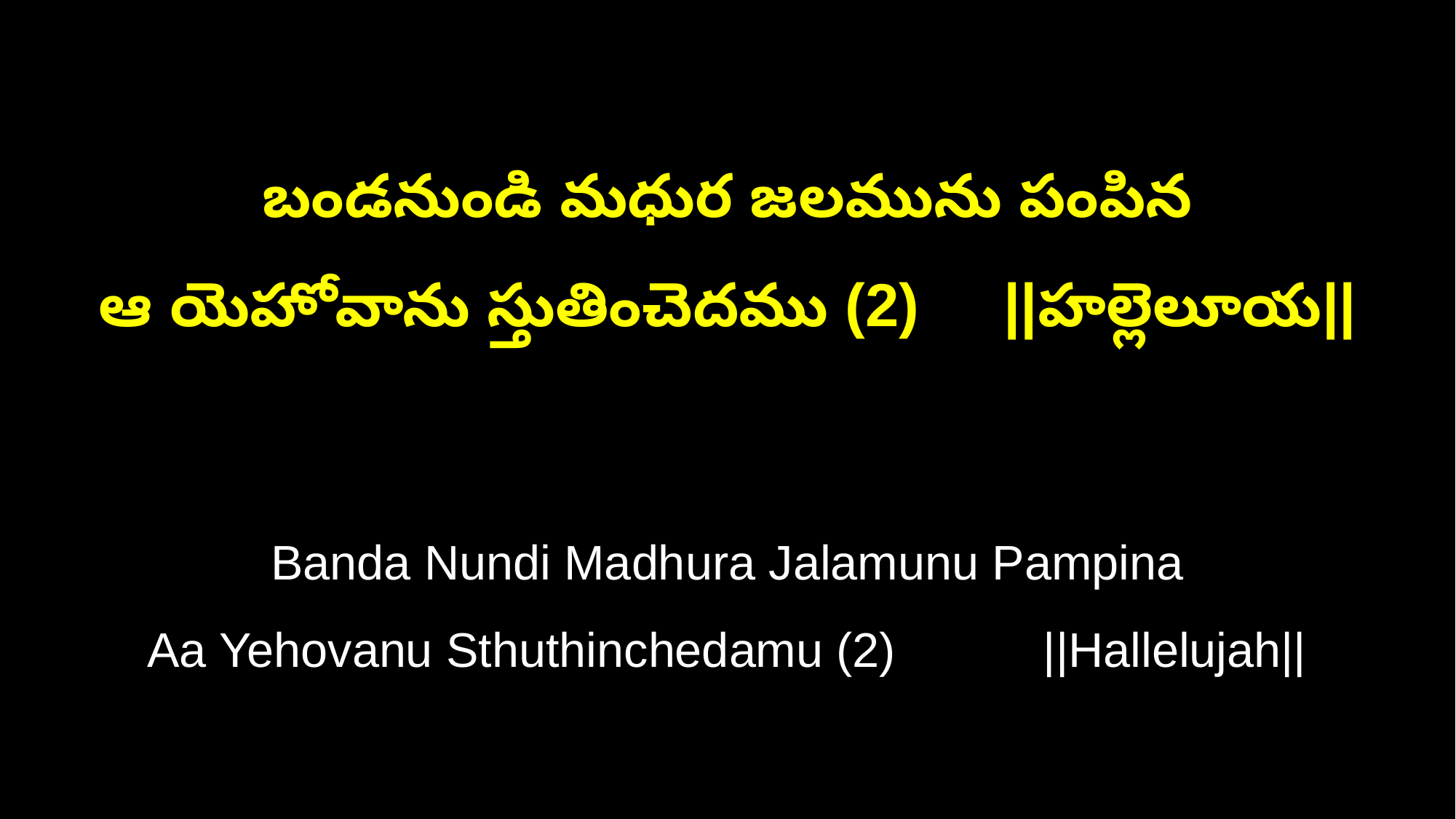

బండనుండి మధుర జలమును పంపిన
ఆ యెహోవాను స్తుతించెదము (2)     ||హల్లెలూయ||
Banda Nundi Madhura Jalamunu Pampina
Aa Yehovanu Sthuthinchedamu (2)           ||Hallelujah||